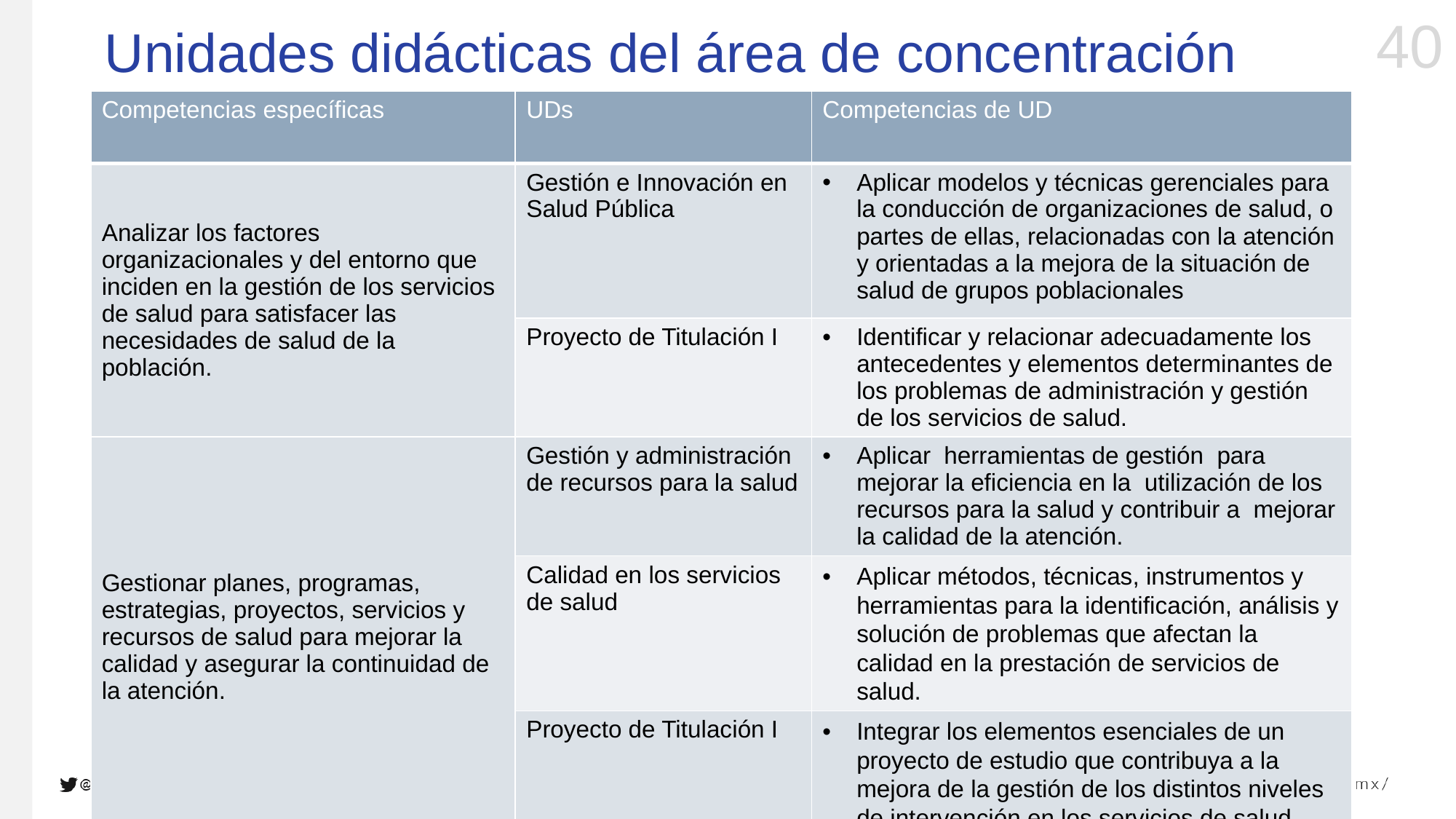

# Unidades didácticas del área de concentración
| Competencias específicas | UDs | Competencias de UD |
| --- | --- | --- |
| Analizar los factores organizacionales y del entorno que inciden en la gestión de los servicios de salud para satisfacer las necesidades de salud de la población. | Gestión e Innovación en Salud Pública | Aplicar modelos y técnicas gerenciales para la conducción de organizaciones de salud, o partes de ellas, relacionadas con la atención y orientadas a la mejora de la situación de salud de grupos poblacionales |
|  | Proyecto de Titulación I | Identificar y relacionar adecuadamente los antecedentes y elementos determinantes de los problemas de administración y gestión de los servicios de salud. |
| Gestionar planes, programas, estrategias, proyectos, servicios y recursos de salud para mejorar la calidad y asegurar la continuidad de la atención. | Gestión y administración de recursos para la salud | Aplicar herramientas de gestión para mejorar la eficiencia en la utilización de los recursos para la salud y contribuir a mejorar la calidad de la atención. |
|  | Calidad en los servicios de salud | Aplicar métodos, técnicas, instrumentos y herramientas para la identificación, análisis y solución de problemas que afectan la calidad en la prestación de servicios de salud. |
|  | Proyecto de Titulación I | Integrar los elementos esenciales de un proyecto de estudio que contribuya a la mejora de la gestión de los distintos niveles de intervención en los servicios de salud. |